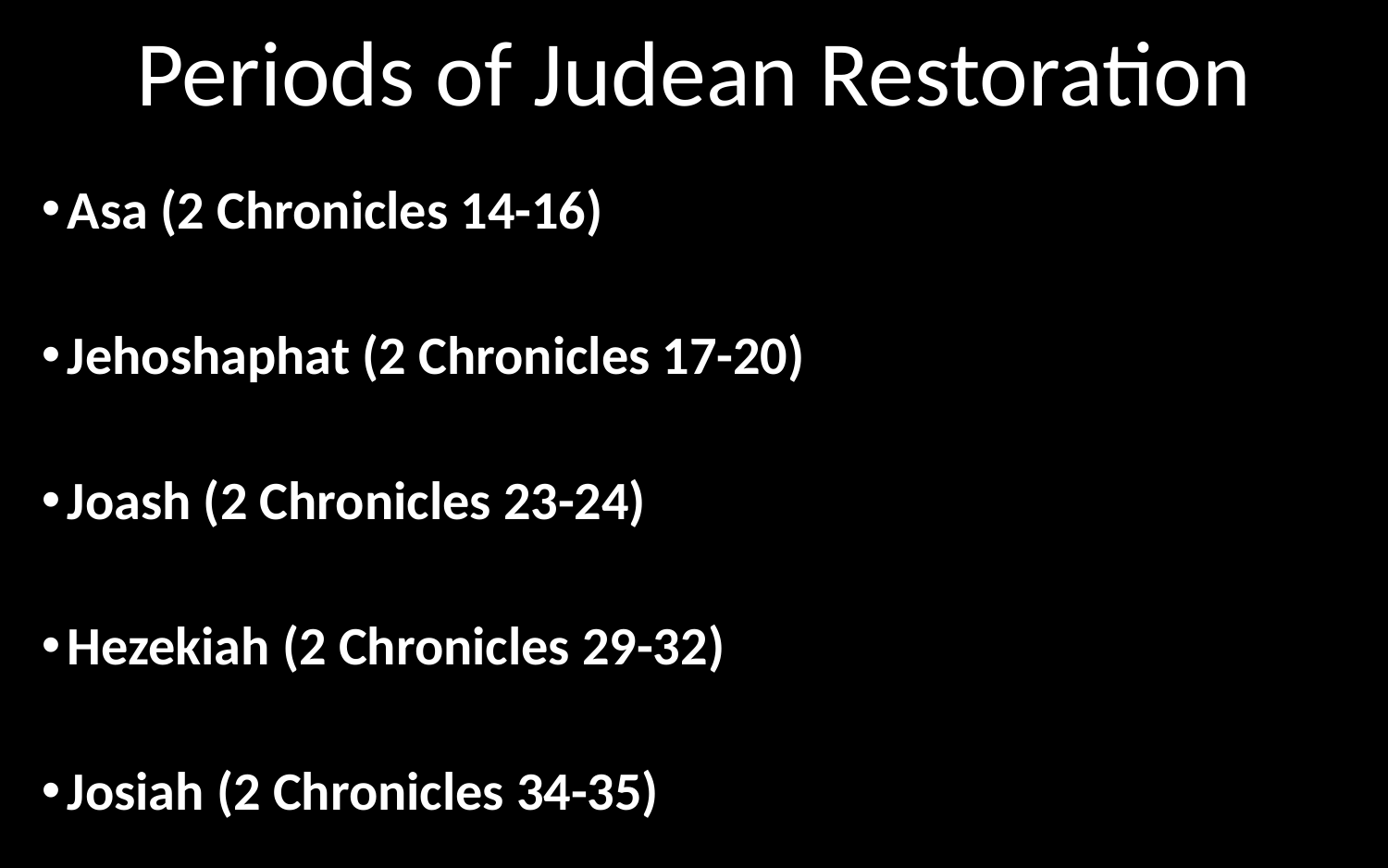

# Periods of Judean Restoration
Asa (2 Chronicles 14-16)

Jehoshaphat (2 Chronicles 17-20)

Joash (2 Chronicles 23-24)

Hezekiah (2 Chronicles 29-32)

Josiah (2 Chronicles 34-35)